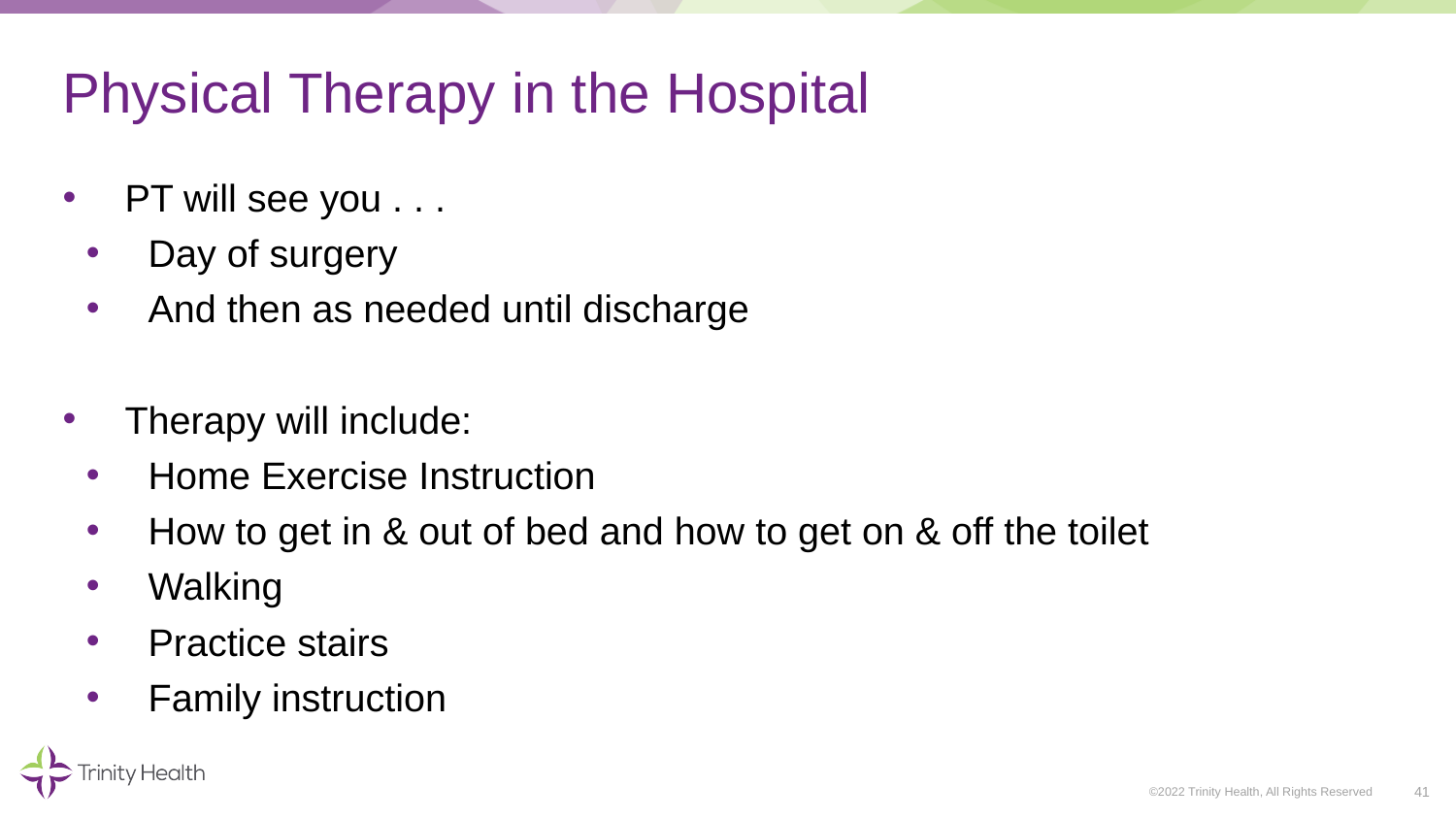

# Physical Therapy in the Hospital
PT will see you . . .
Day of surgery
And then as needed until discharge

Therapy will include:
Home Exercise Instruction
How to get in & out of bed and how to get on & off the toilet
Walking
Practice stairs
Family instruction

41
©2022 Trinity Health, All Rights Reserved